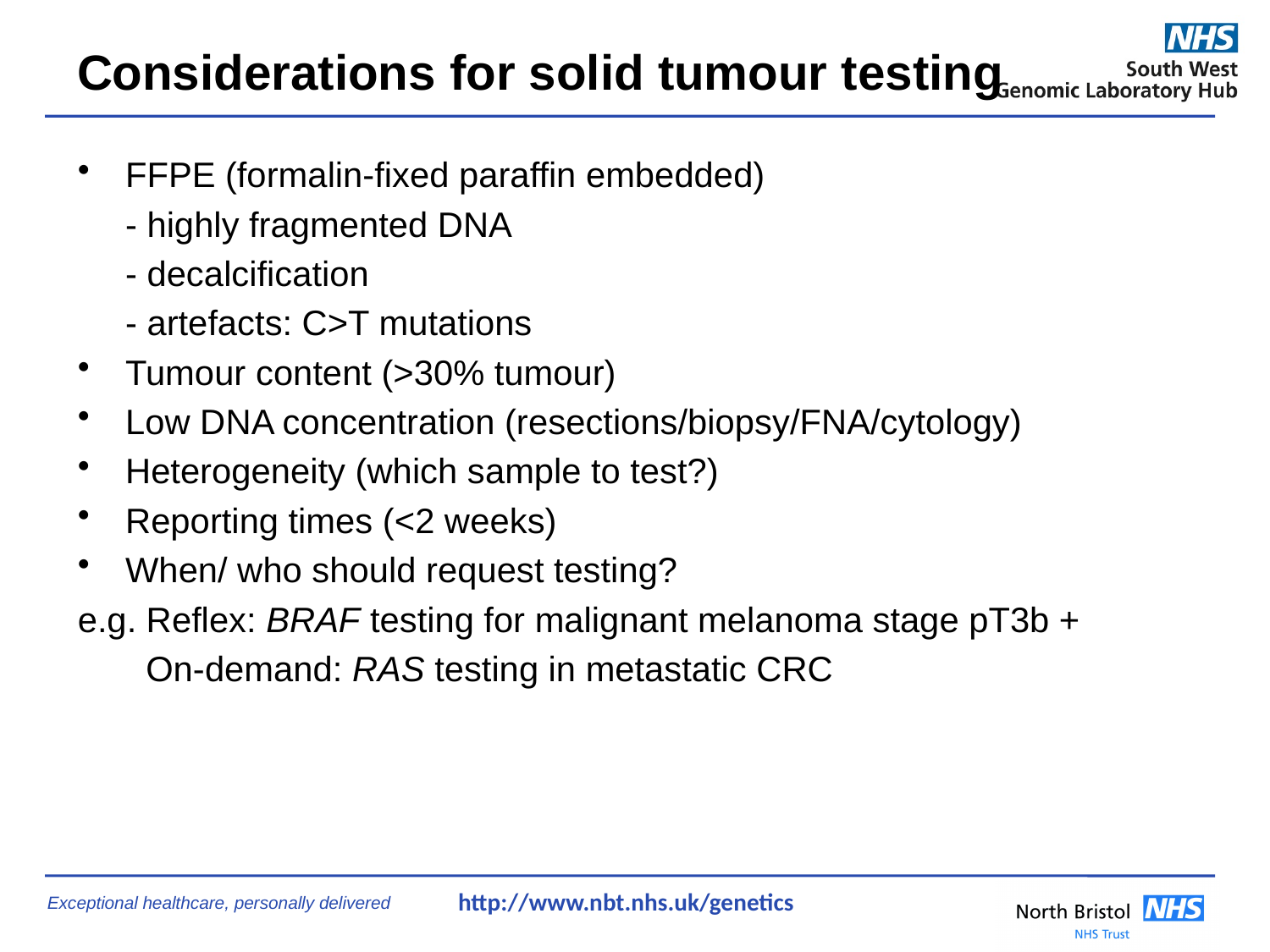

# Considerations for solid tumour testing
FFPE (formalin-fixed paraffin embedded)
	- highly fragmented DNA
	- decalcification
	- artefacts: C>T mutations
Tumour content (>30% tumour)
Low DNA concentration (resections/biopsy/FNA/cytology)
Heterogeneity (which sample to test?)
Reporting times (<2 weeks)
When/ who should request testing?
e.g. Reflex: BRAF testing for malignant melanoma stage pT3b +
       On-demand: RAS testing in metastatic CRC

http://www.nbt.nhs.uk/genetics